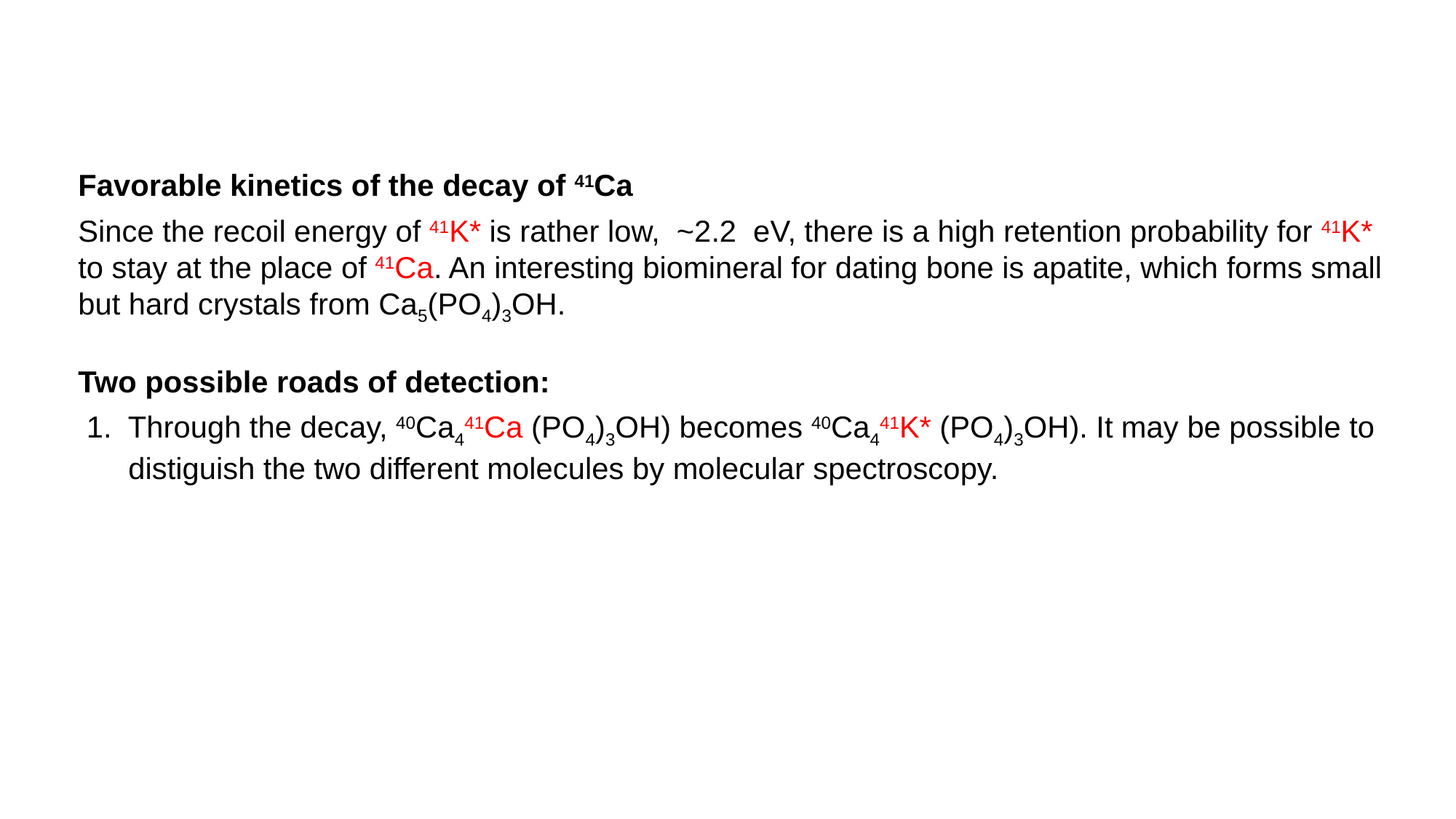

Favorable kinetics of the decay of 41Ca
Since the recoil energy of 41K* is rather low,  ~2.2  eV, there is a high retention probability for 41K* to stay at the place of 41Ca. An interesting biomineral for dating bone is apatite, which forms small but hard crystals from Ca5(PO4)3OH.

Two possible roads of detection:
 1.  Through the decay, 40Ca441Ca (PO4)3OH) becomes 40Ca441K* (PO4)3OH). It may be possible to
      distiguish the two different molecules by molecular spectroscopy.